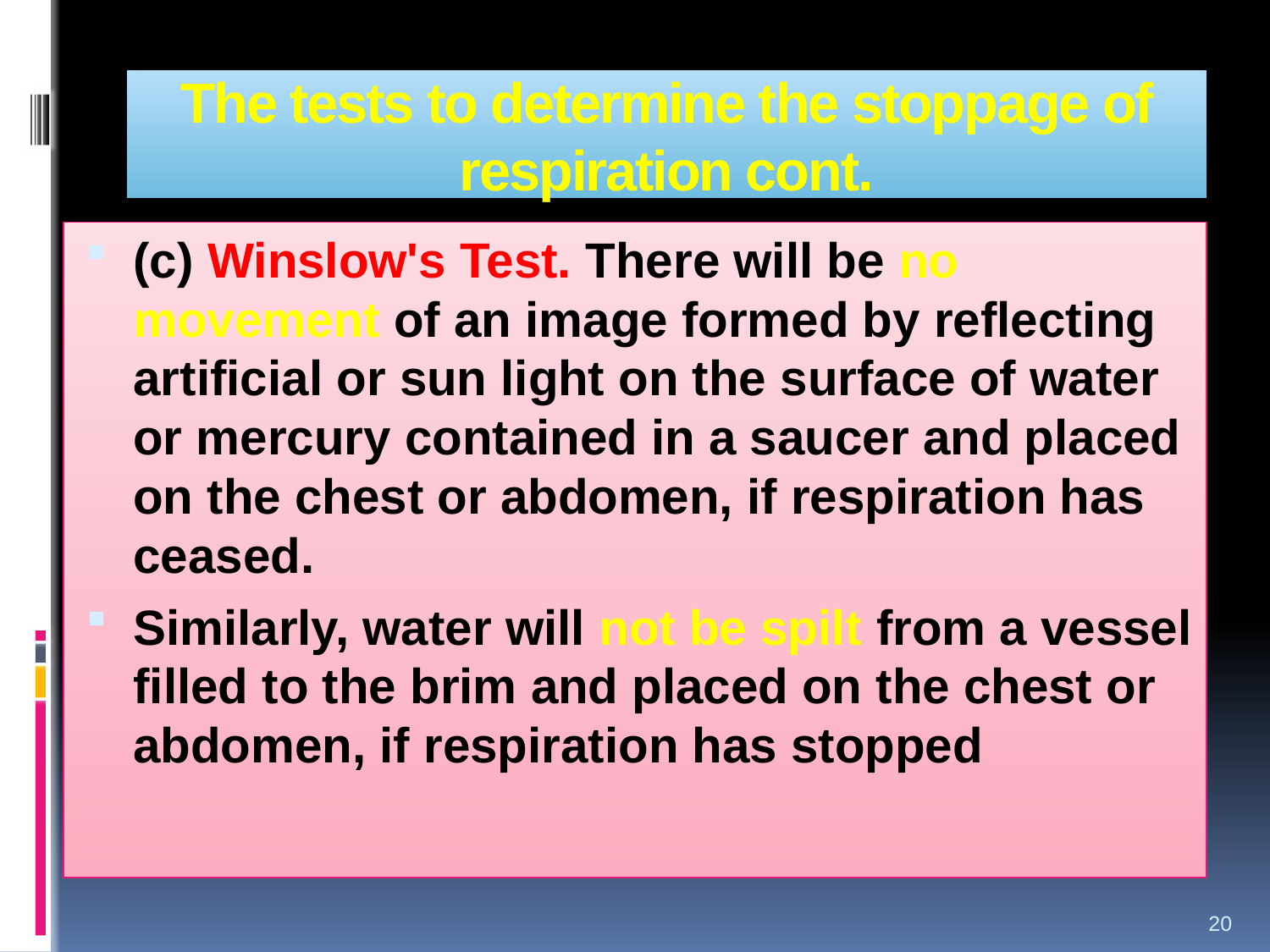

# The tests to determine the stoppage of respiration cont.

(c) Winslow's Test. There will be no movement of an image formed by reflecting artificial or sun light on the surface of water or mercury contained in a saucer and placed on the chest or abdomen, if respiration has ceased.
Similarly, water will not be spilt from a vessel filled to the brim and placed on the chest or abdomen, if respiration has stopped
20